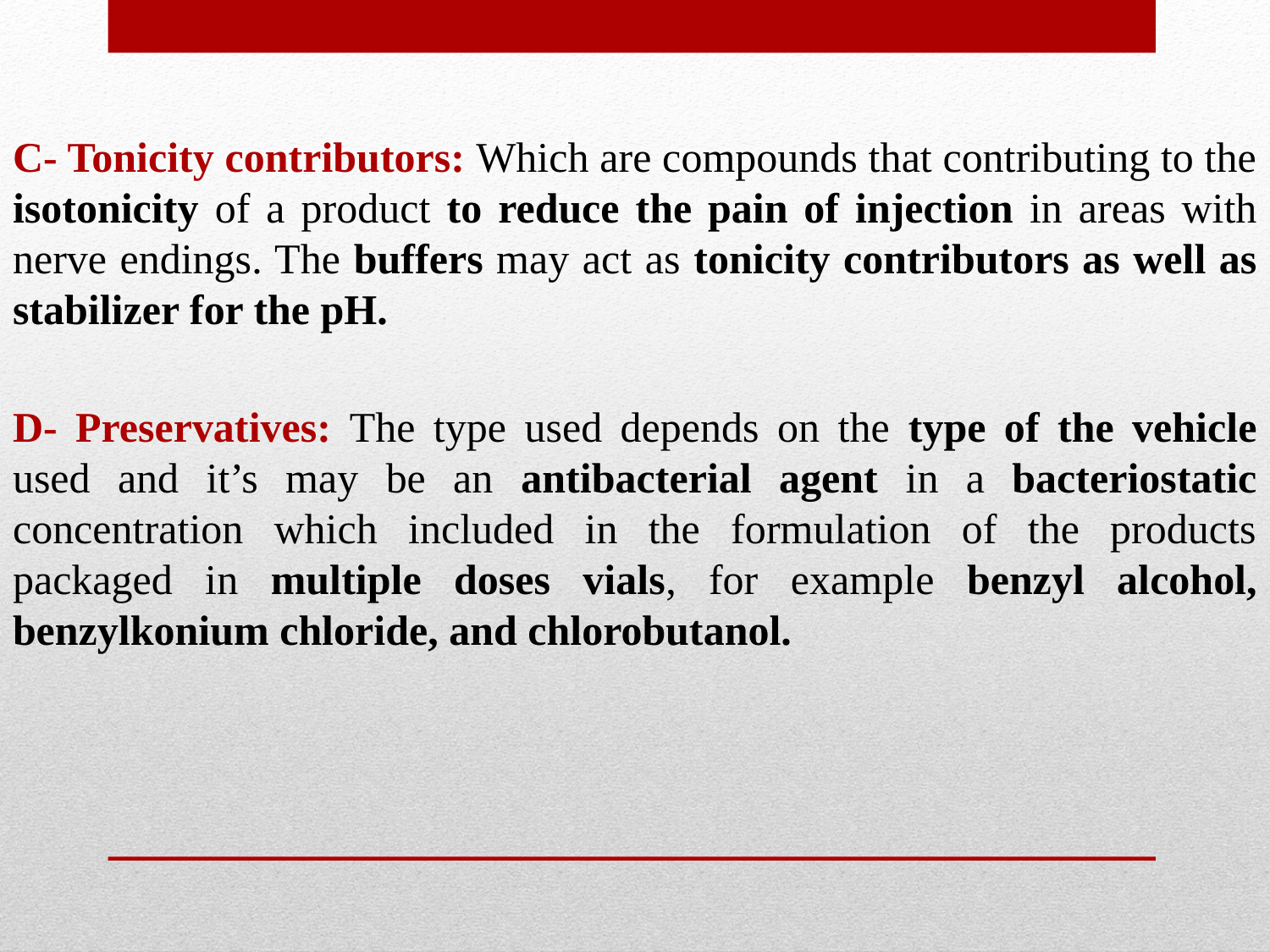

C- Tonicity contributors: Which are compounds that contributing to the isotonicity of a product to reduce the pain of injection in areas with nerve endings. The buffers may act as tonicity contributors as well as stabilizer for the pH.

D- Preservatives: The type used depends on the type of the vehicle used and it’s may be an antibacterial agent in a bacteriostatic concentration which included in the formulation of the products packaged in multiple doses vials, for example benzyl alcohol, benzylkonium chloride, and chlorobutanol.